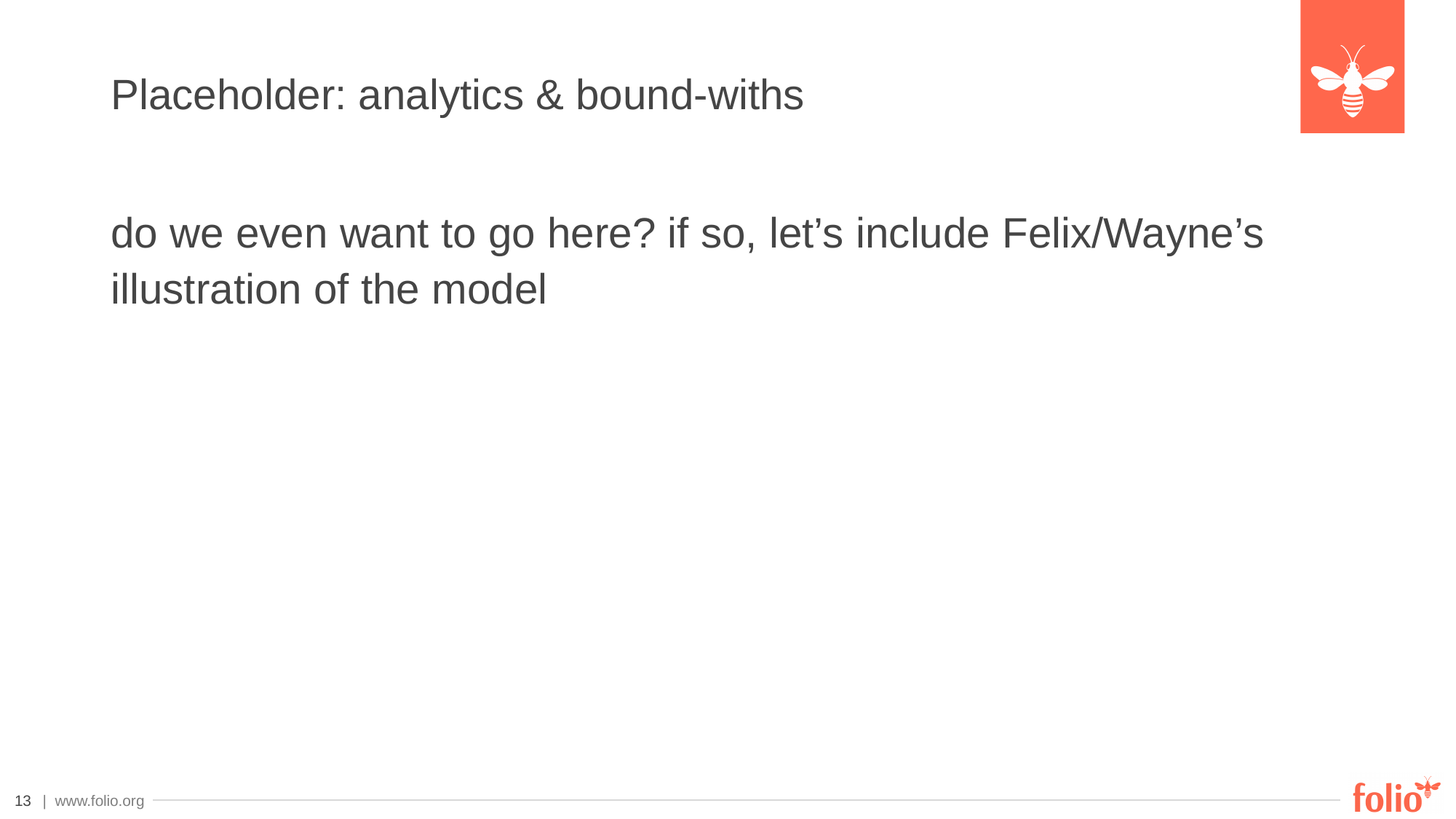

# Placeholder: analytics & bound-withs
do we even want to go here? if so, let’s include Felix/Wayne’s illustration of the model